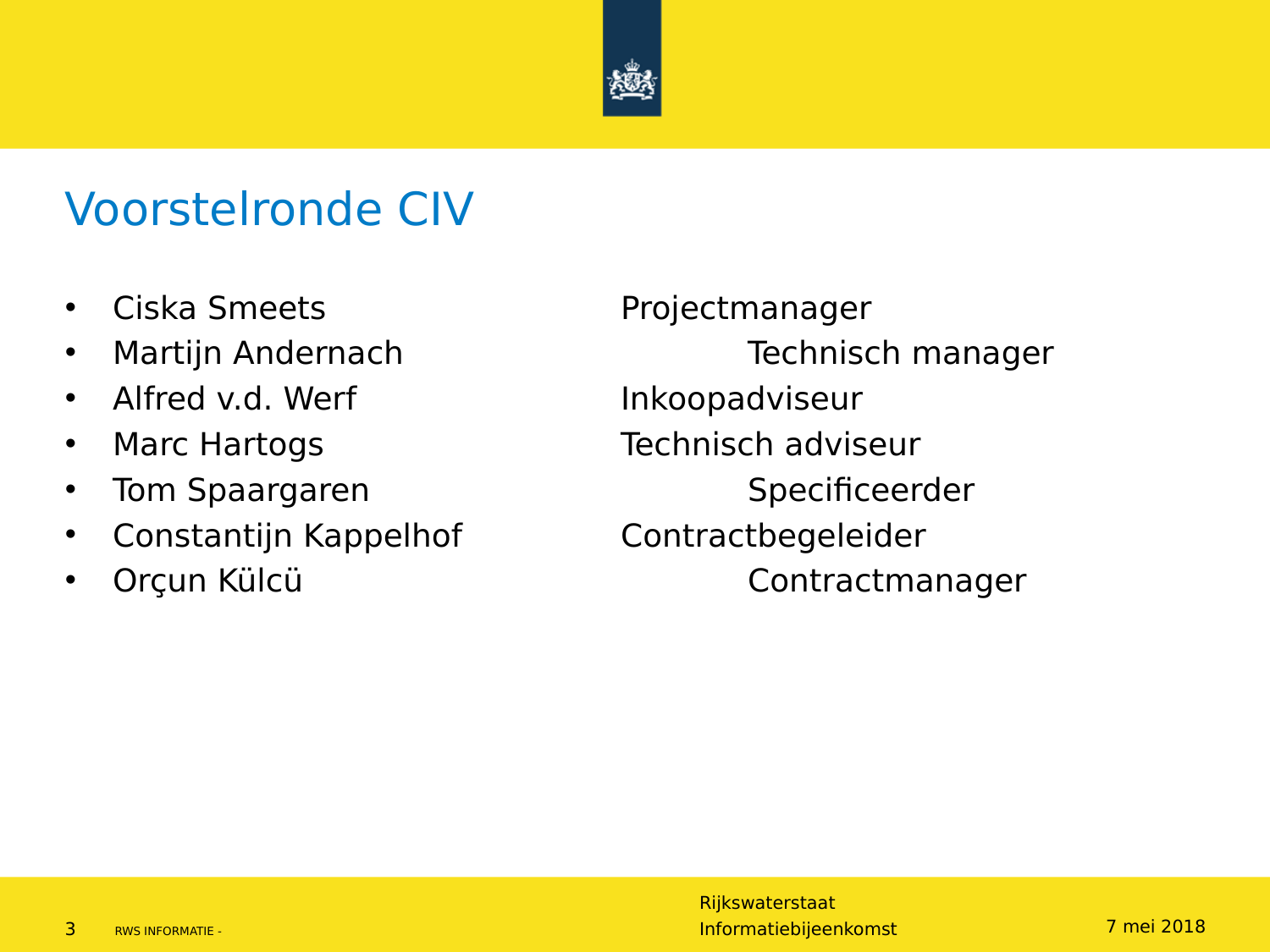

# Voorstelronde CIV
Ciska Smeets 			Projectmanager
Martijn Andernach			Technisch manager
Alfred v.d. Werf			Inkoopadviseur
Marc Hartogs			Technisch adviseur
Tom Spaargaren			Specificeerder
Constantijn Kappelhof		Contractbegeleider
Orçun Külcü				Contractmanager

7 mei 2018